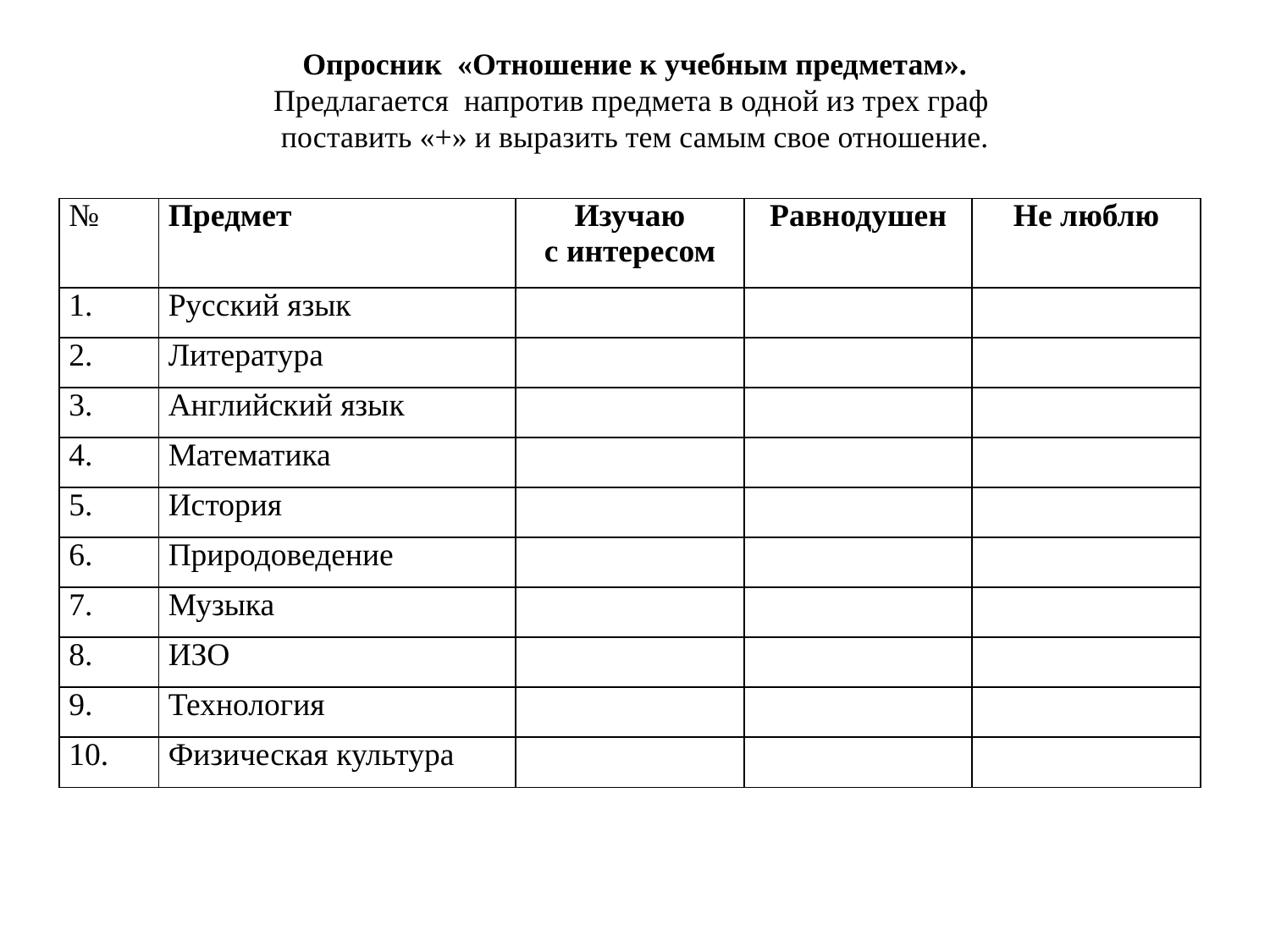

# Опросник  «Отношение к учебным предметам». Предлагается  напротив предмета в одной из трех граф поставить «+» и выразить тем самым свое отношение.
| № | Предмет | Изучаю с интересом | Равнодушен | Не люблю |
| --- | --- | --- | --- | --- |
| 1. | Русский язык |  |  |  |
| 2. | Литература |  |  |  |
| 3. | Английский язык |  |  |  |
| 4. | Математика |  |  |  |
| 5. | История |  |  |  |
| 6. | Природоведение |  |  |  |
| 7. | Музыка |  |  |  |
| 8. | ИЗО |  |  |  |
| 9. | Технология |  |  |  |
| 10. | Физическая культура |  |  |  |